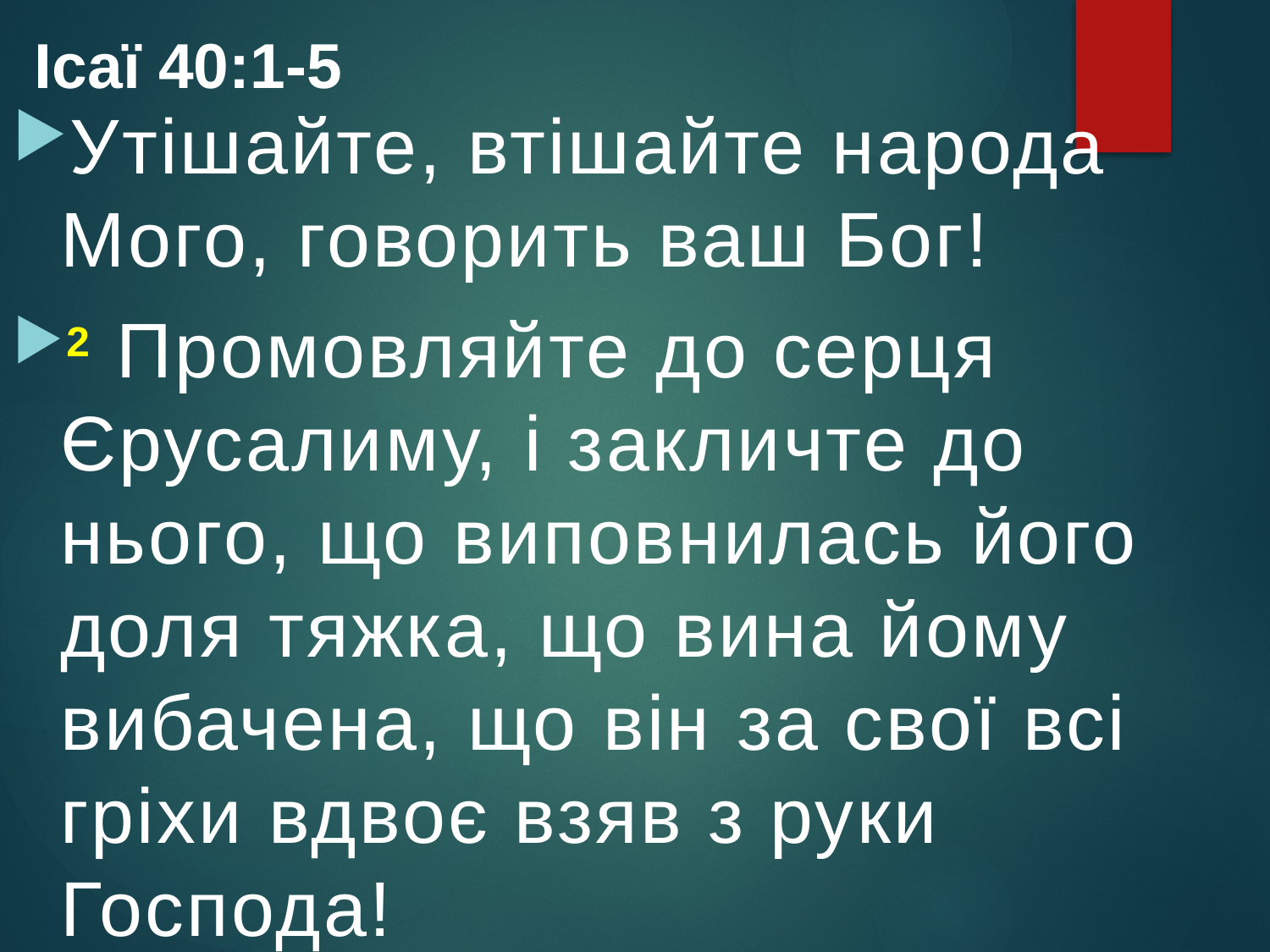

Ісаї 40:1-5
Утішайте, втішайте народа Мого, говорить ваш Бог!
2 Промовляйте до серця Єрусалиму, і закличте до нього, що виповнилась його доля тяжка, що вина йому вибачена, що він за свої всі гріхи вдвоє взяв з руки Господа!